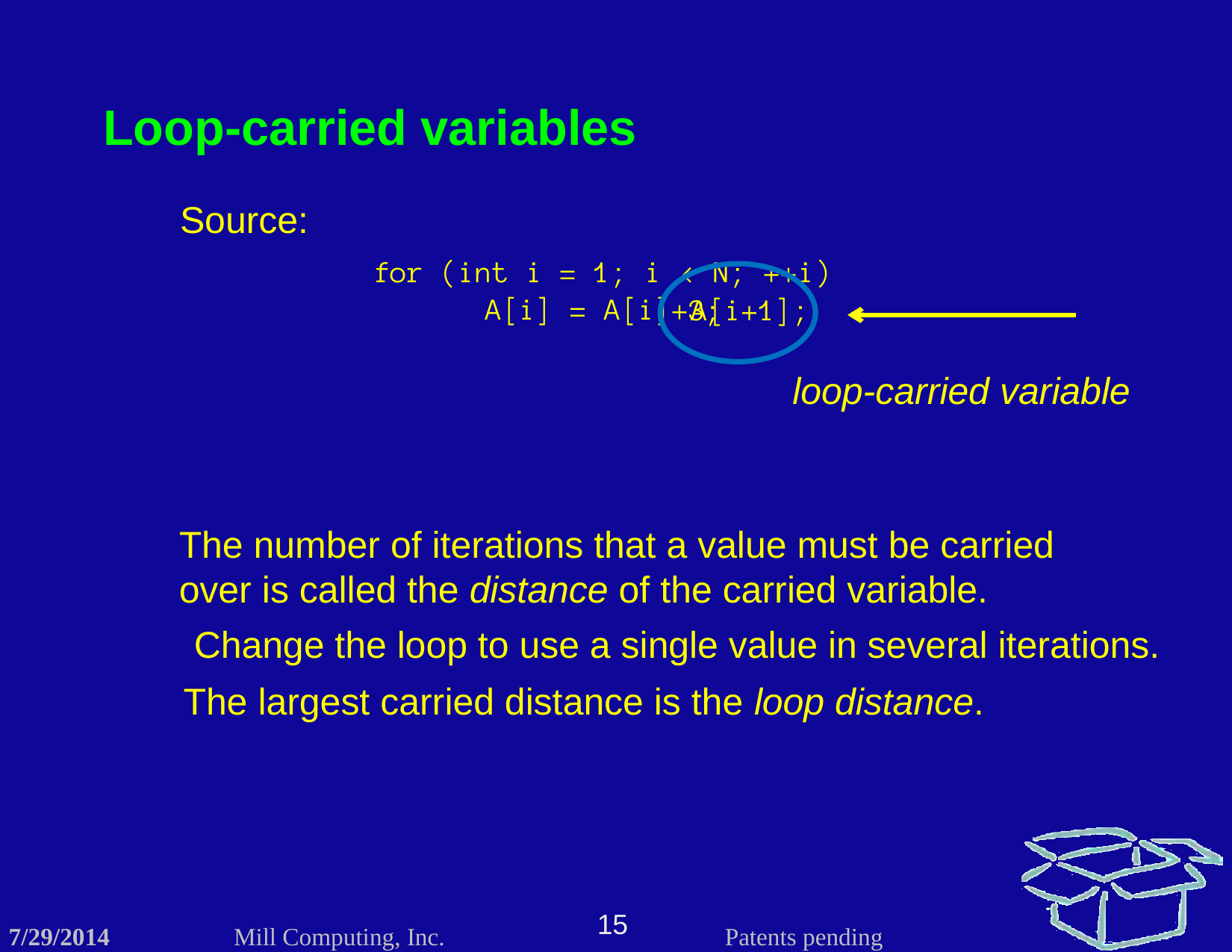

Loop-carried variables
Source:
for (int i = 1; i < N; ++i)
	A[i] = A[i]+

3;
A[i+1];
loop-carried variable
The number of iterations that a value must be carried over is called the distance of the carried variable.
Change the loop to use a single value in several iterations.
The largest carried distance is the loop distance.